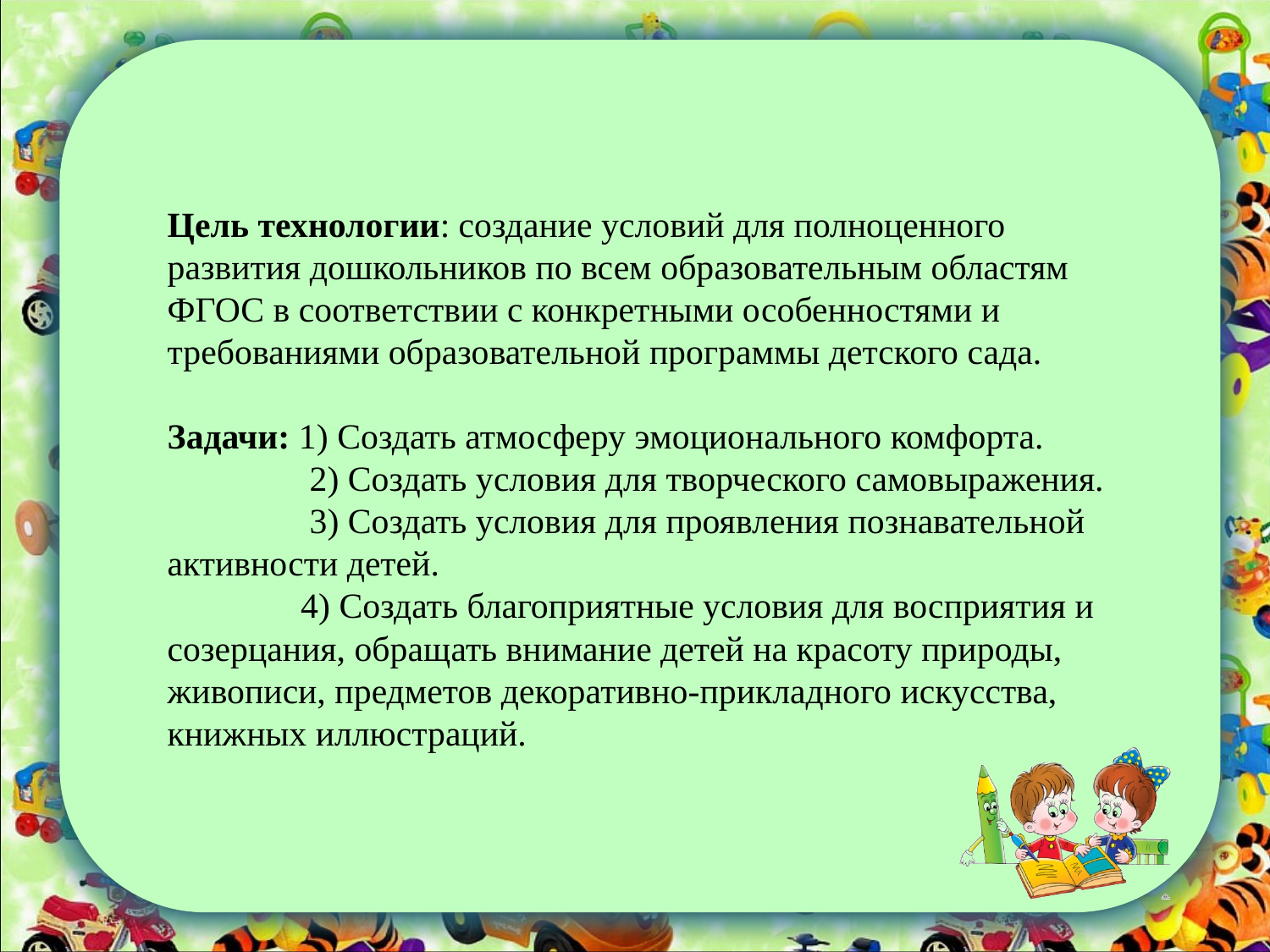

Цель технологии: создание условий для полноценного развития дошкольников по всем образовательным областям ФГОС в соответствии с конкретными особенностями и требованиями образовательной программы детского сада.

Задачи: 1) Создать атмосферу эмоционального комфорта.
                2) Создать условия для творческого самовыражения.
                3) Создать условия для проявления познавательной активности детей.
               4) Создать благоприятные условия для восприятия и созерцания, обращать внимание детей на красоту природы, живописи, предметов декоративно-прикладного искусства, книжных иллюстраций.